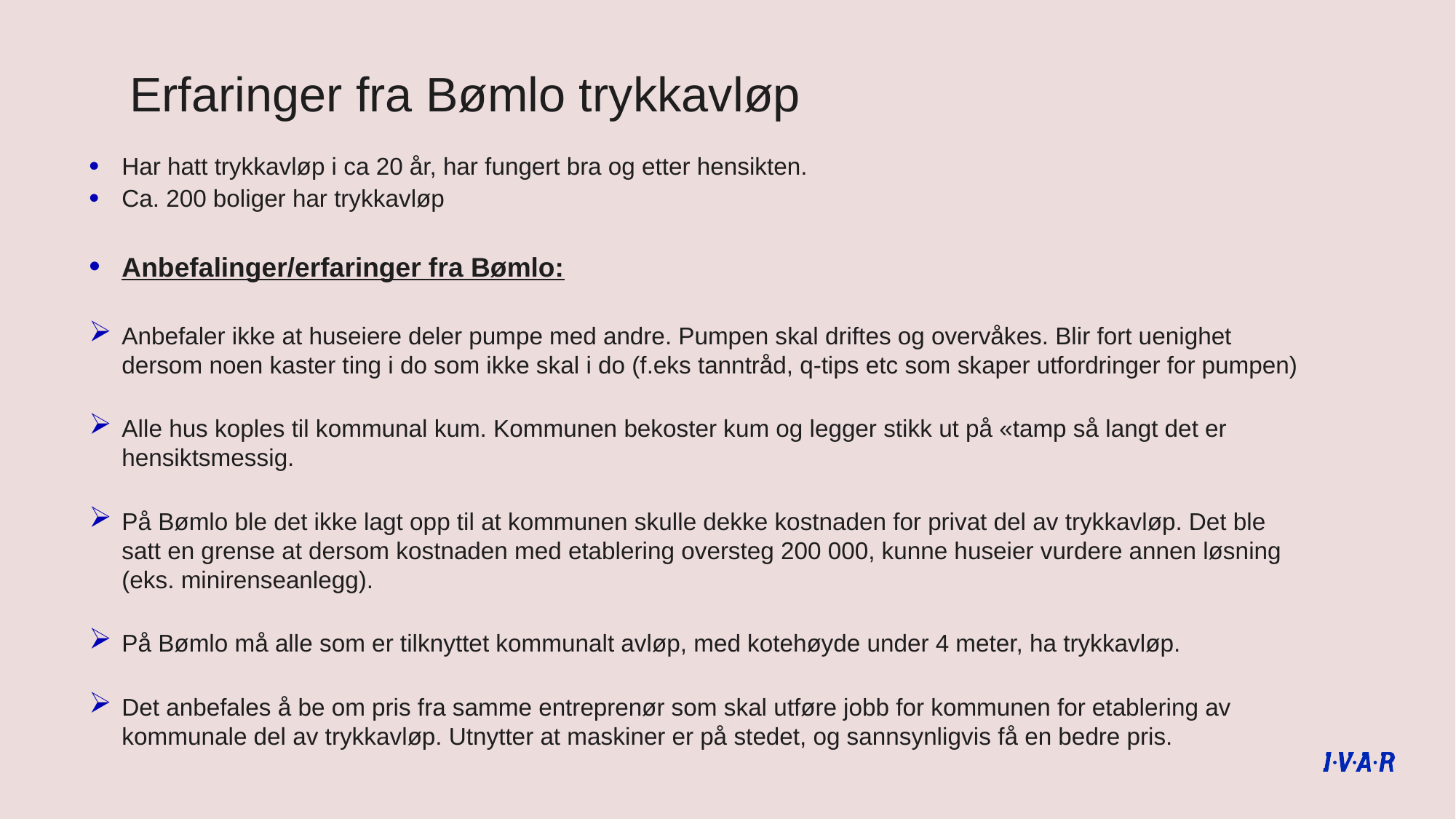

Erfaringer fra Bømlo trykkavløp
Har hatt trykkavløp i ca 20 år, har fungert bra og etter hensikten.
Ca. 200 boliger har trykkavløp

Anbefalinger/erfaringer fra Bømlo:

Anbefaler ikke at huseiere deler pumpe med andre. Pumpen skal driftes og overvåkes. Blir fort uenighet dersom noen kaster ting i do som ikke skal i do (f.eks tanntråd, q-tips etc som skaper utfordringer for pumpen)

Alle hus koples til kommunal kum. Kommunen bekoster kum og legger stikk ut på «tamp så langt det er hensiktsmessig.

På Bømlo ble det ikke lagt opp til at kommunen skulle dekke kostnaden for privat del av trykkavløp. Det ble satt en grense at dersom kostnaden med etablering oversteg 200 000, kunne huseier vurdere annen løsning (eks. minirenseanlegg).

På Bømlo må alle som er tilknyttet kommunalt avløp, med kotehøyde under 4 meter, ha trykkavløp.

Det anbefales å be om pris fra samme entreprenør som skal utføre jobb for kommunen for etablering av kommunale del av trykkavløp. Utnytter at maskiner er på stedet, og sannsynligvis få en bedre pris.